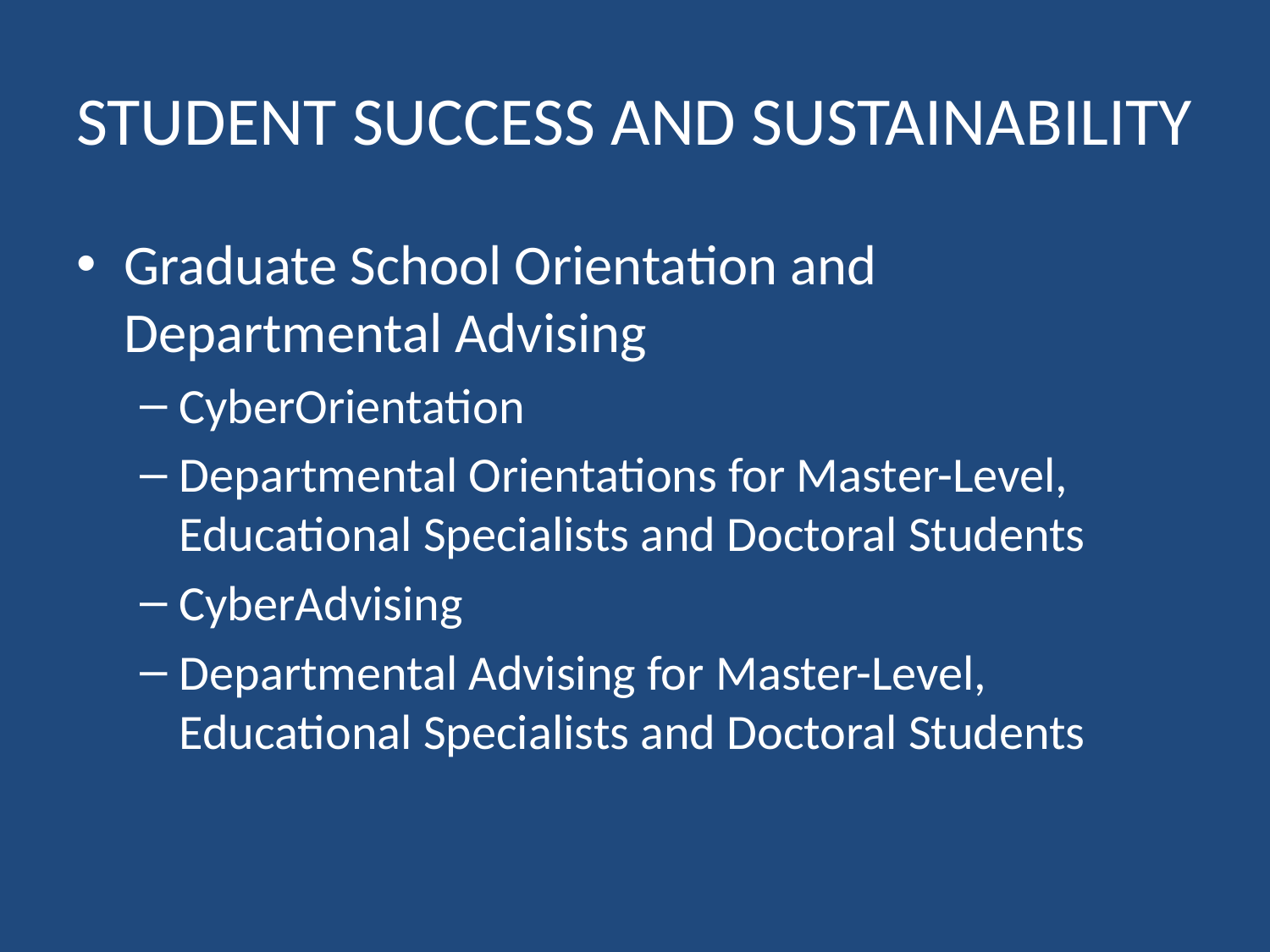

# STUDENT SUCCESS AND SUSTAINABILITY
Graduate School Orientation and Departmental Advising
CyberOrientation
Departmental Orientations for Master-Level, Educational Specialists and Doctoral Students
CyberAdvising
Departmental Advising for Master-Level, Educational Specialists and Doctoral Students